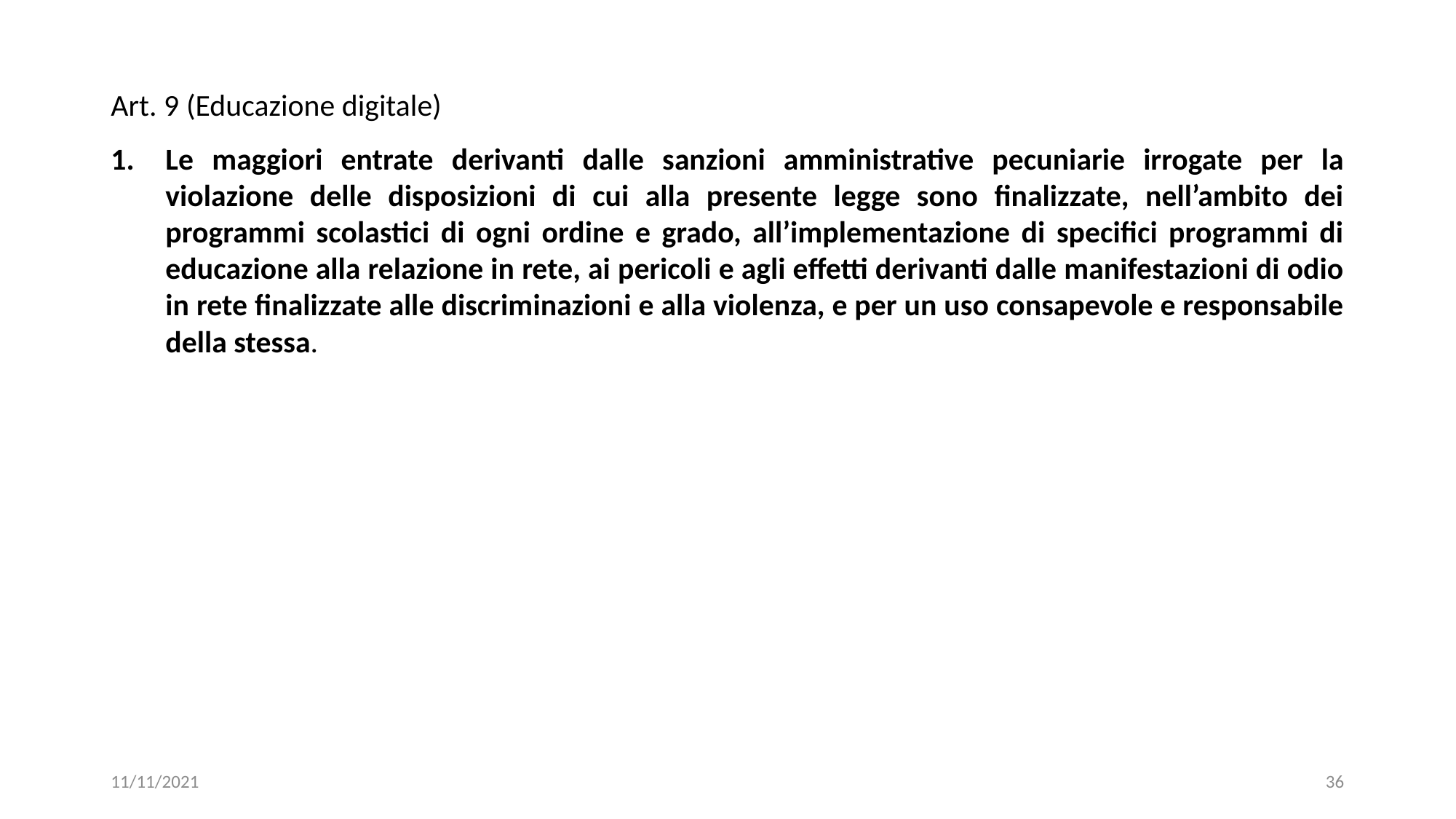

Art. 9 (Educazione digitale)
Le maggiori entrate derivanti dalle sanzioni amministrative pecuniarie irrogate per la violazione delle disposizioni di cui alla presente legge sono finalizzate, nell’ambito dei programmi scolastici di ogni ordine e grado, all’implementazione di specifici programmi di educazione alla relazione in rete, ai pericoli e agli effetti derivanti dalle manifestazioni di odio in rete finalizzate alle discriminazioni e alla violenza, e per un uso consapevole e responsabile della stessa.

11/11/2021
36